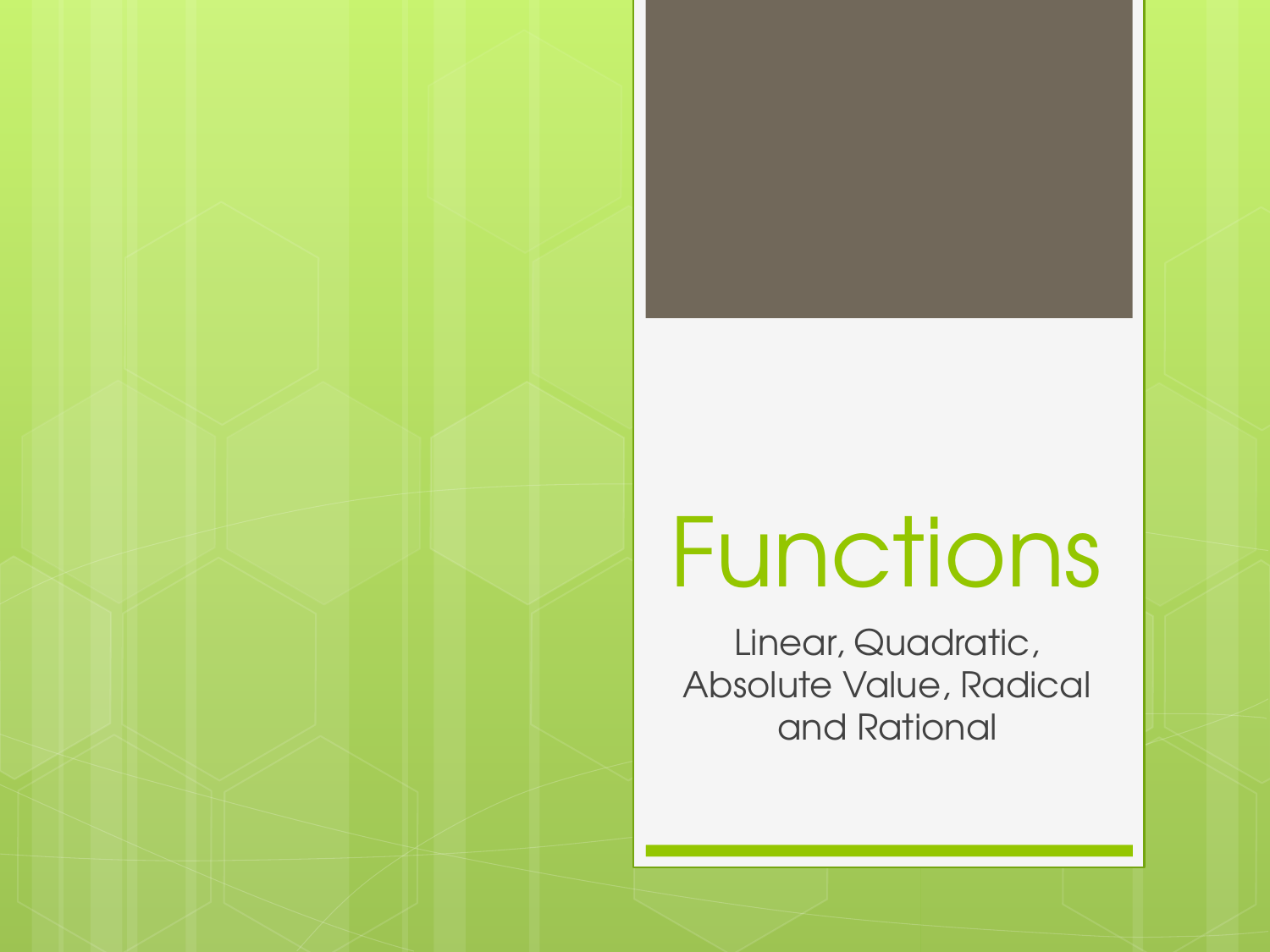

# Functions
Linear, Quadratic, Absolute Value, Radical and Rational